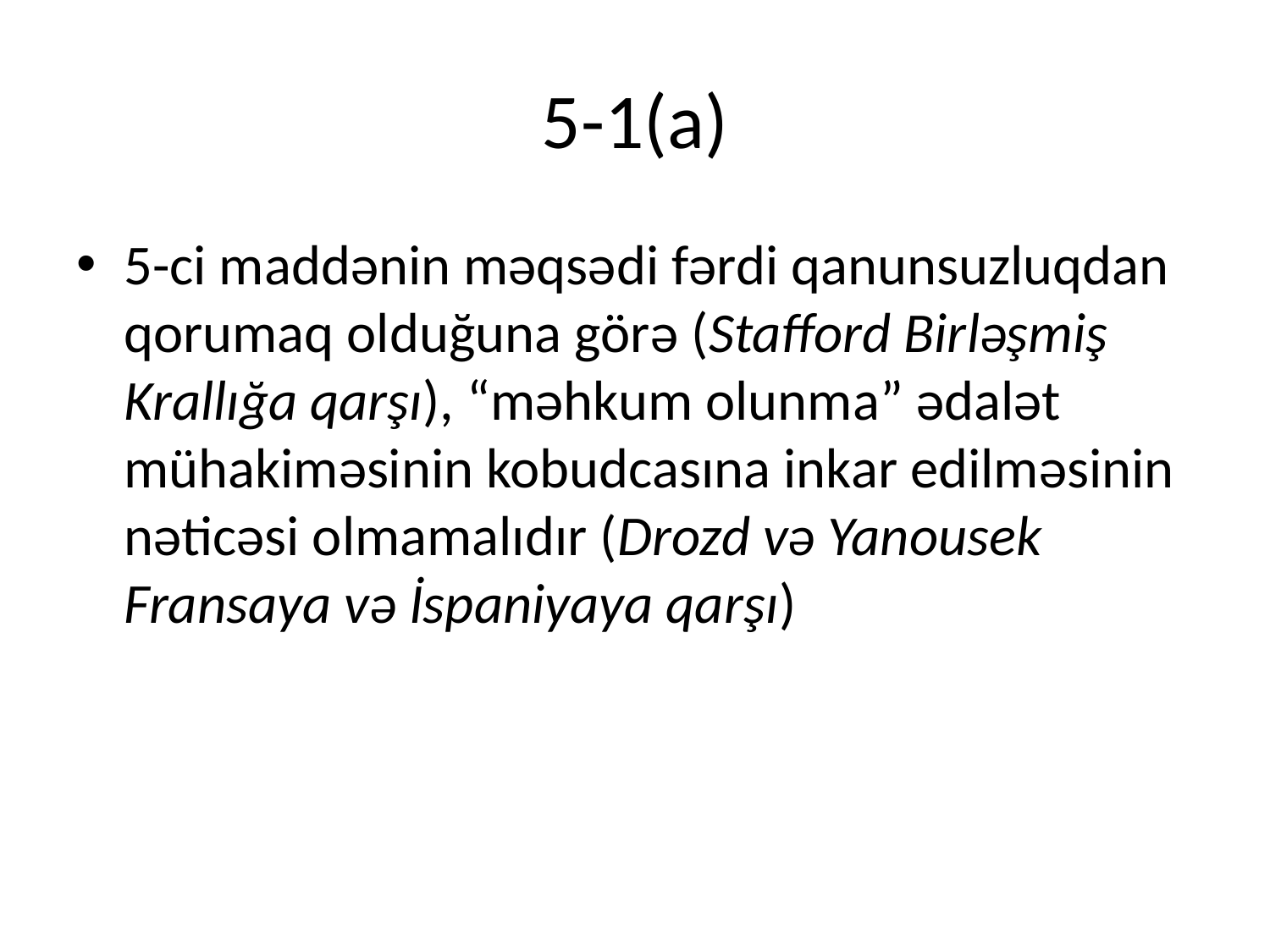

# 5-1(a)
5-ci maddənin məqsədi fərdi qanunsuzluqdan qorumaq olduğuna görə (Stafford Birləşmiş Krallığa qarşı), “məhkum olunma” ədalət mühakiməsinin kobudcasına inkar edilməsinin nəticəsi olmamalıdır (Drozd və Yanousek Fransaya və İspaniyaya qarşı)